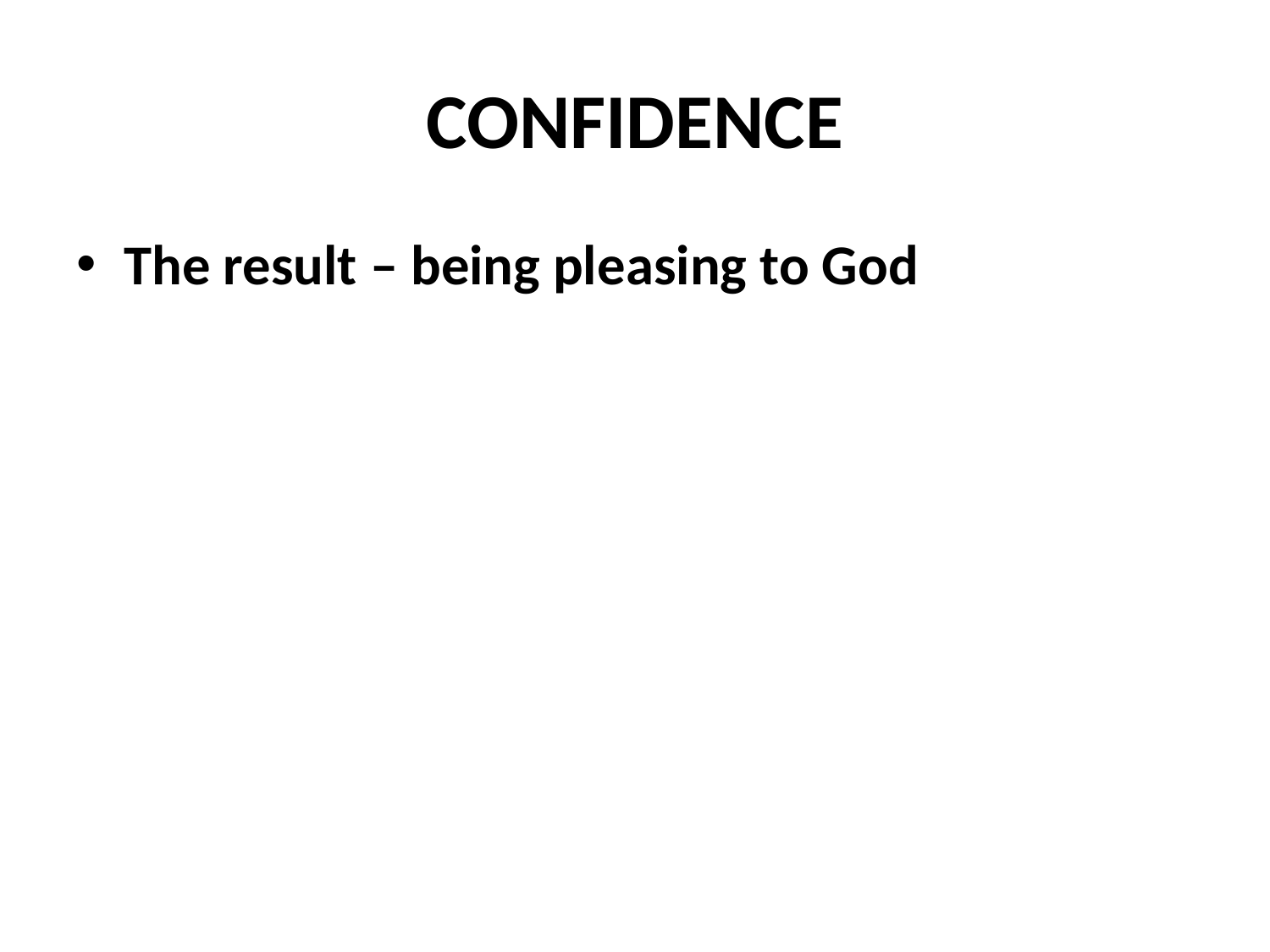

# CONFIDENCE
The result – being pleasing to God